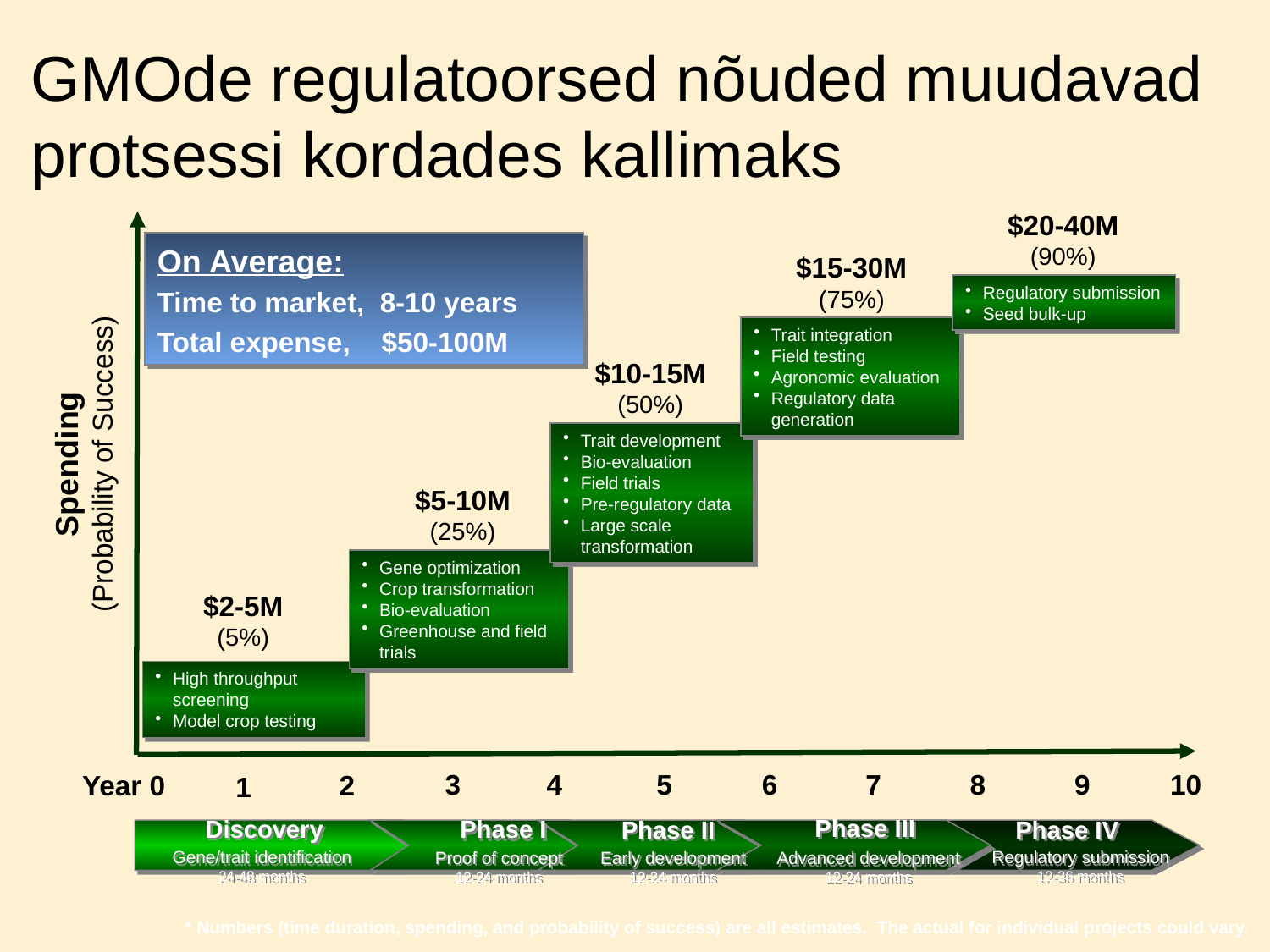

# GMOde regulatoorsed nõuded muudavad protsessi kordades kallimaks
$20-40M
(90%)

On Average:
Time to market,  8-10 years
Total expense,    $50-100M
$15-30M
(75%)
Regulatory submission
Seed bulk-up
Trait integration
Field testing
Agronomic evaluation
Regulatory data generation
$10-15M
(50%)
Spending
(Probability of Success)
Trait development
Bio-evaluation
Field trials
Pre-regulatory data
Large scale transformation
$5-10M
(25%)

Gene optimization
Crop transformation
Bio-evaluation
Greenhouse and field trials
$2-5M
(5%)
High throughput screening
Model crop testing

4
6
8
9
10
5
7
3
Year 0
2
1
Phase III
Discovery
Phase I
Phase II
Phase IV

Gene/trait identification
24-48 months
Regulatory submission
12-36 months
Proof of concept
12-24 months
Early development
12-24 months
Advanced development
12-24 months
* Numbers (time duration, spending, and probability of success) are all estimates.  The actual for individual projects could vary.